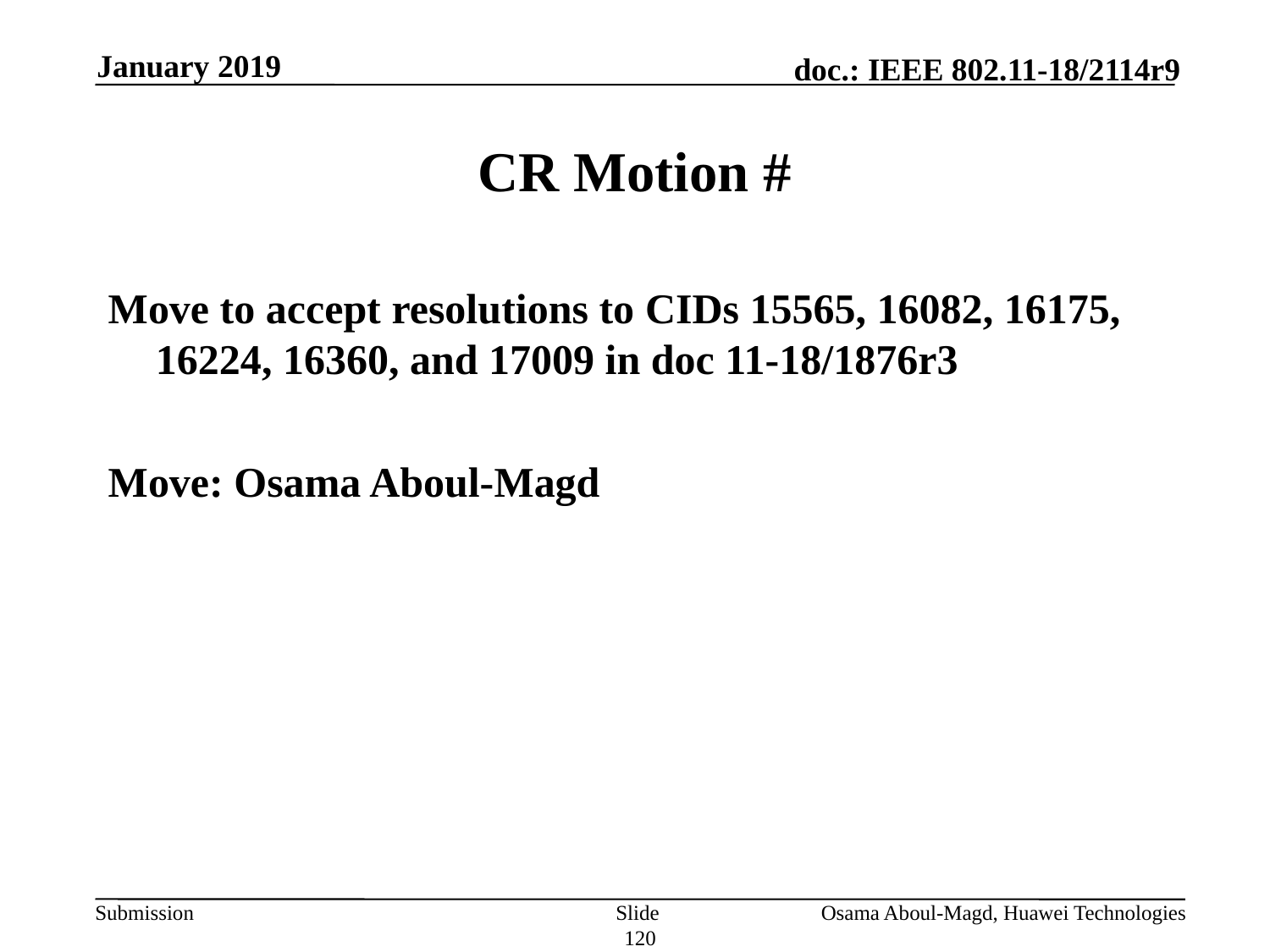

January 2019
# CR Motion #
Move to accept resolutions to CIDs 15565, 16082, 16175, 16224, 16360, and 17009 in doc 11-18/1876r3

Move: Osama Aboul-Magd

Slide 120
Osama Aboul-Magd, Huawei Technologies